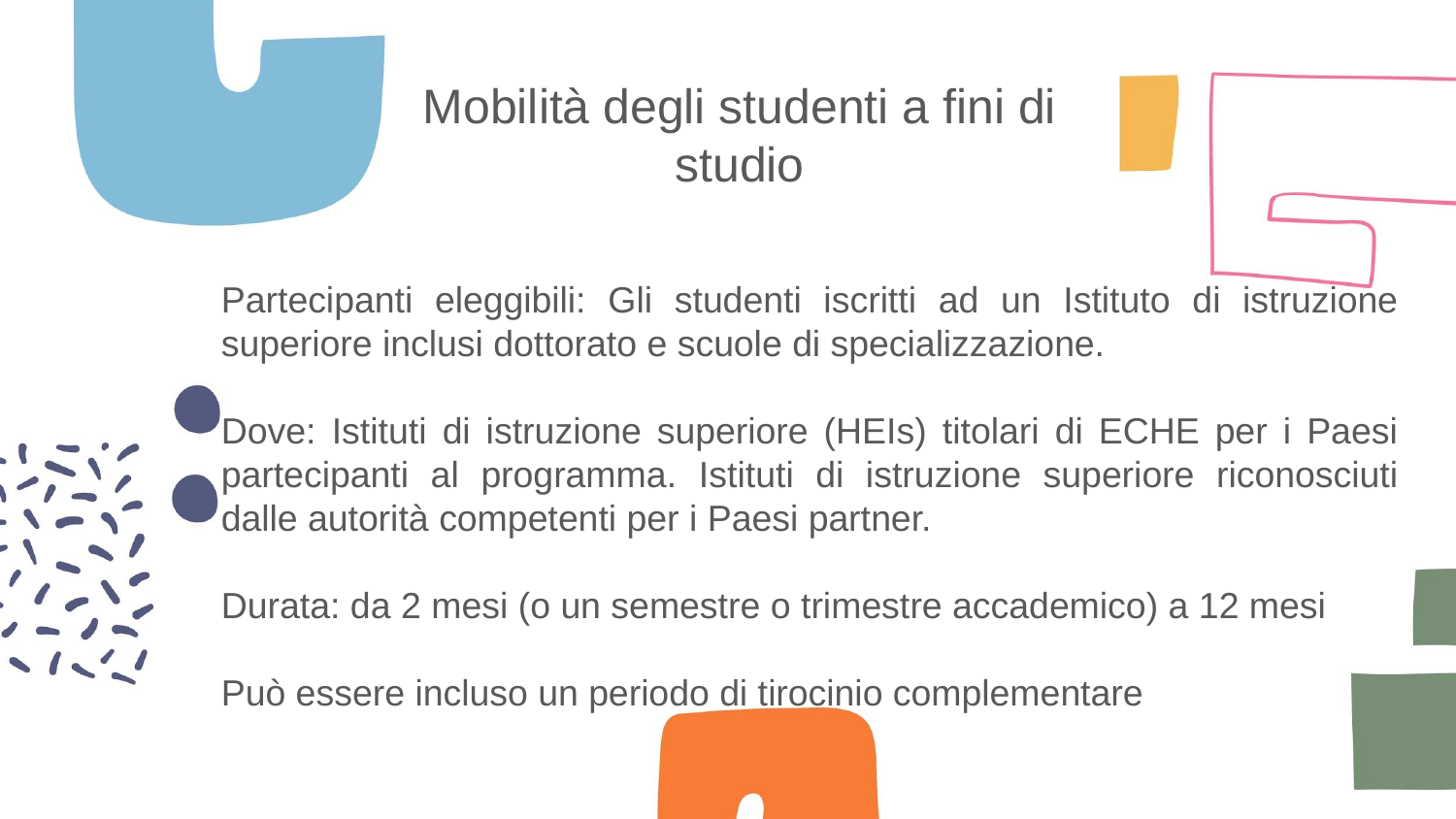

# Mobilità degli studenti a fini di studio
Partecipanti eleggibili: Gli studenti iscritti ad un Istituto di istruzione superiore inclusi dottorato e scuole di specializzazione.

Dove: Istituti di istruzione superiore (HEIs) titolari di ECHE per i Paesi partecipanti al programma. Istituti di istruzione superiore riconosciuti dalle autorità competenti per i Paesi partner.

Durata: da 2 mesi (o un semestre o trimestre accademico) a 12 mesi

Può essere incluso un periodo di tirocinio complementare